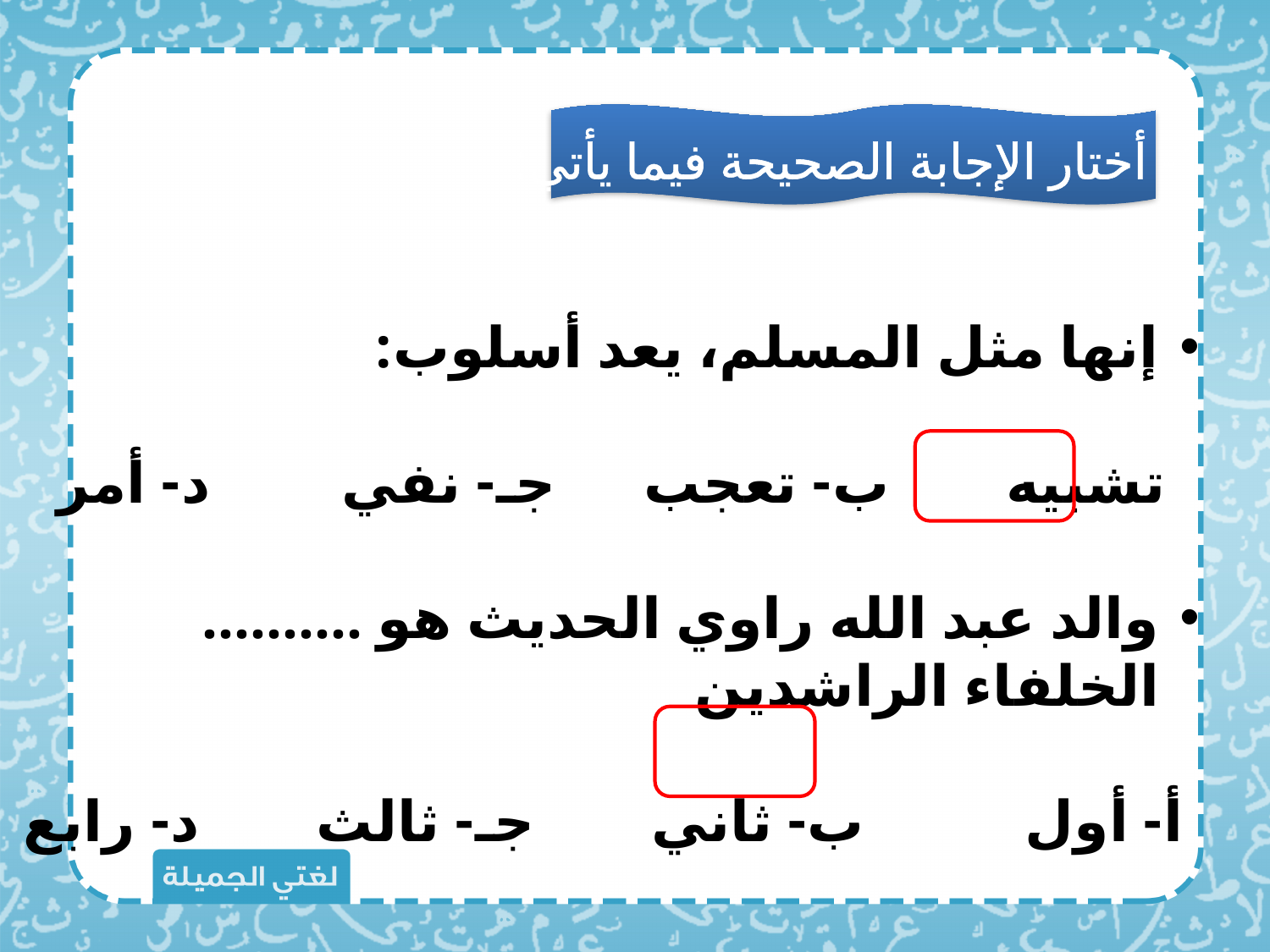

1- أختار الإجابة الصحيحة فيما يأتي:
إنها مثل المسلم، يعد أسلوب:

تشبيه        ب- تعجب      جـ- نفي         د- أمر

والد عبد الله راوي الحديث هو .......... الخلفاء الراشدين

أ- أول           ب- ثاني        جـ- ثالث        د- رابع